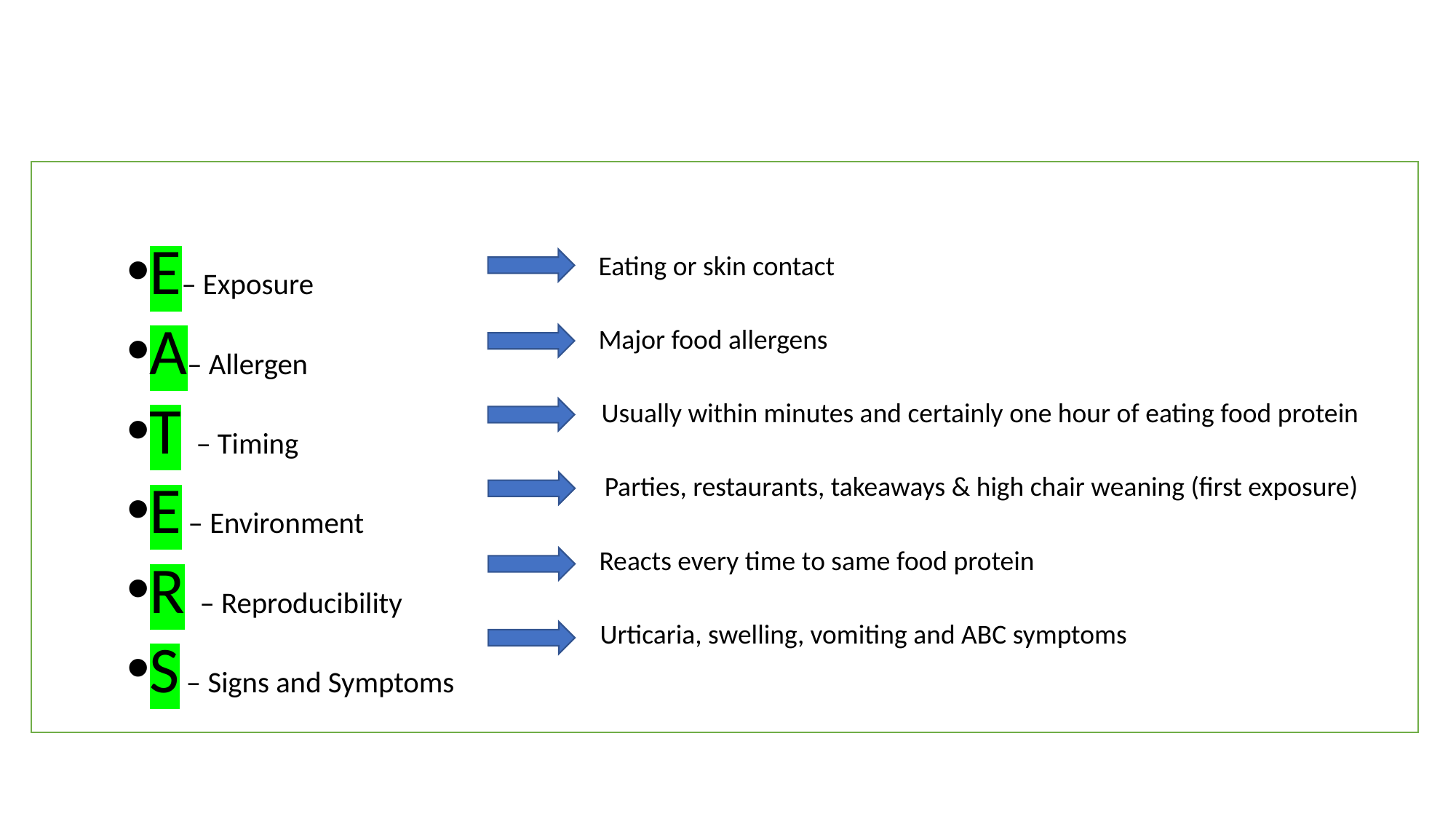

E– Exposure
A– Allergen
T – Timing
E – Environment
R – Reproducibility
S – Signs and Symptoms
Eating or skin contact

Major food allergens

Usually within minutes and certainly one hour of eating food protein

Parties, restaurants, takeaways & high chair weaning (first exposure)

Reacts every time to same food protein

Urticaria, swelling, vomiting and ABC symptoms